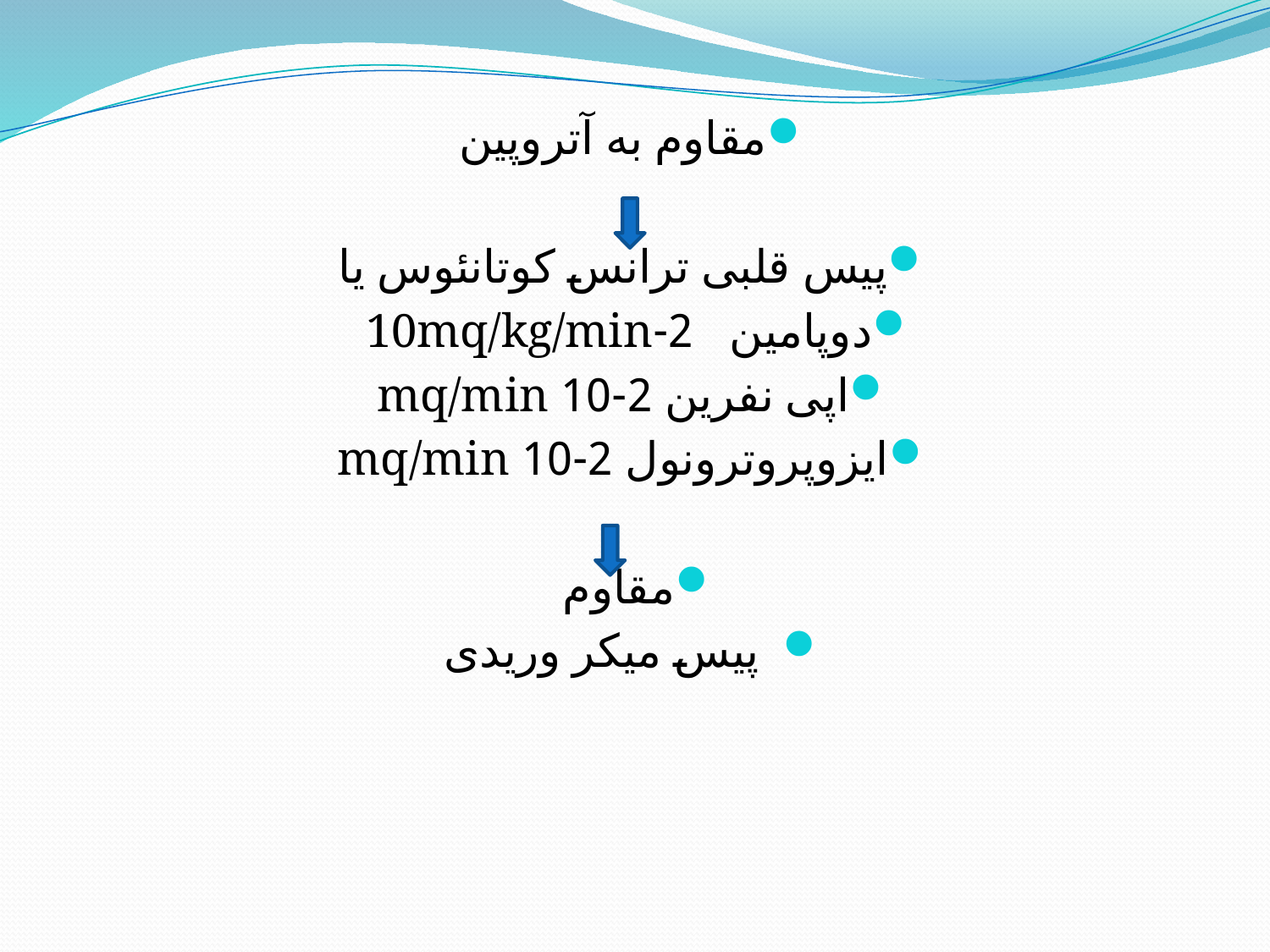

# مقاوم به آتروپین

پیس قلبی ترانس کوتانئوس یا
دوپامین   2-10mq/kg/min
اپی نفرین 2-10 mq/min
ایزوپروترونول 2-10 mq/min

مقاوم
  پیس میکر وریدی